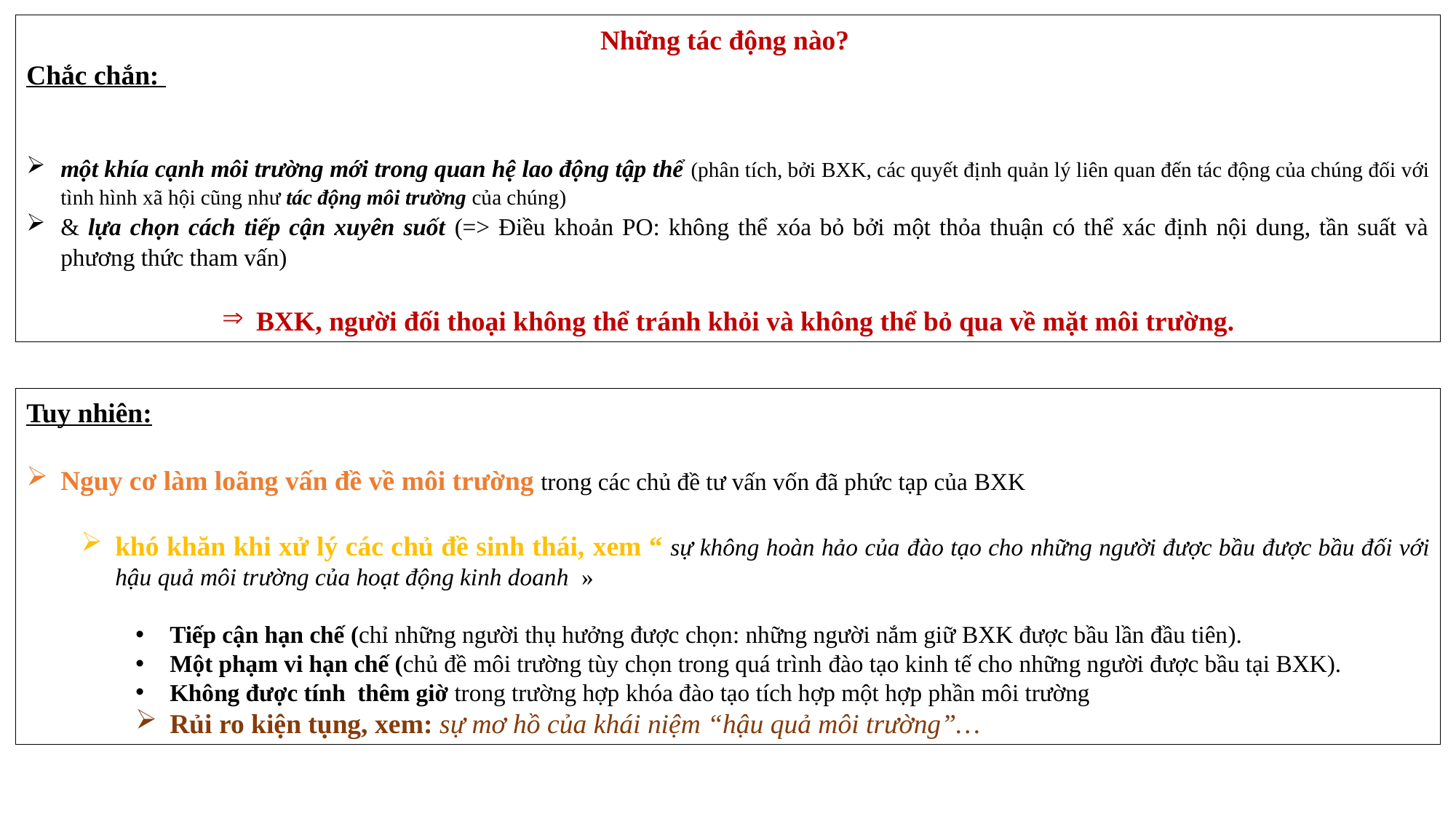

Những tác động nào?
Chắc chắn:

một khía cạnh môi trường mới trong quan hệ lao động tập thể (phân tích, bởi BXK, các quyết định quản lý liên quan đến tác động của chúng đối với tình hình xã hội cũng như tác động môi trường của chúng)
& lựa chọn cách tiếp cận xuyên suốt (=> Điều khoản PO: không thể xóa bỏ bởi một thỏa thuận có thể xác định nội dung, tần suất và phương thức tham vấn)

BXK, người đối thoại không thể tránh khỏi và không thể bỏ qua về mặt môi trường.
Tuy nhiên:

Nguy cơ làm loãng vấn đề về môi trường trong các chủ đề tư vấn vốn đã phức tạp của BXK

khó khăn khi xử lý các chủ đề sinh thái, xem “ sự không hoàn hảo của đào tạo cho những người được bầu được bầu đối với hậu quả môi trường của hoạt động kinh doanh  »

Tiếp cận hạn chế (chỉ những người thụ hưởng được chọn: những người nắm giữ BXK được bầu lần đầu tiên).
Một phạm vi hạn chế (chủ đề môi trường tùy chọn trong quá trình đào tạo kinh tế cho những người được bầu tại BXK).
Không được tính  thêm giờ trong trường hợp khóa đào tạo tích hợp một hợp phần môi trường
Rủi ro kiện tụng, xem: sự mơ hồ của khái niệm “hậu quả môi trường”…